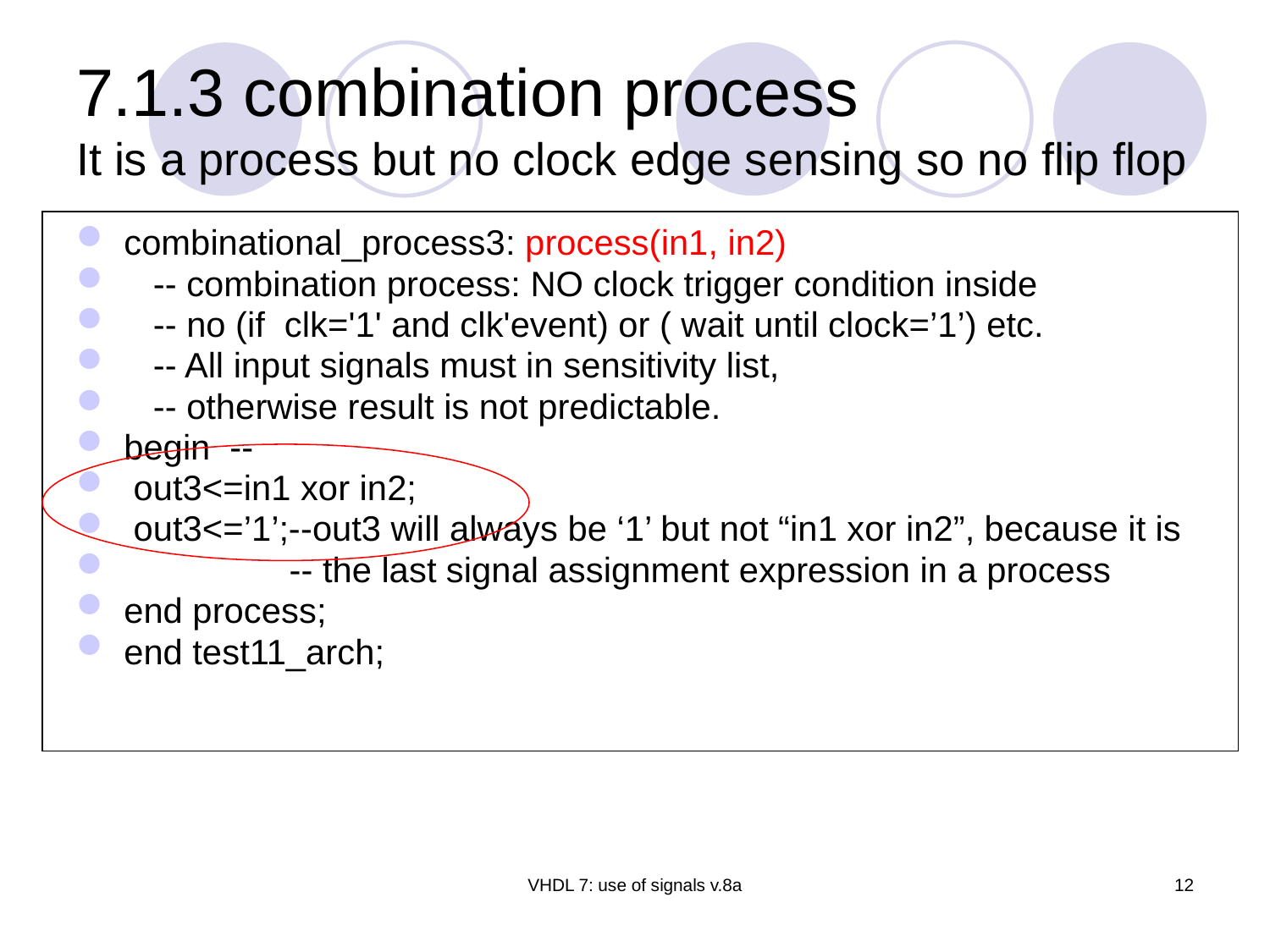

# 7.1.3 combination process It is a process but no clock edge sensing so no flip flop

combinational_process3: process(in1, in2)
   -- combination process: NO clock trigger condition inside
   -- no (if  clk='1' and clk'event) or ( wait until clock=’1’) etc.
   -- All input signals must in sensitivity list,
   -- otherwise result is not predictable.
begin  --
 out3<=in1 xor in2;
 out3<=’1’;--out3 will always be ‘1’ but not “in1 xor in2”, because it is
                 -- the last signal assignment expression in a process
end process;
end test11_arch;

VHDL 7: use of signals v.8a
12